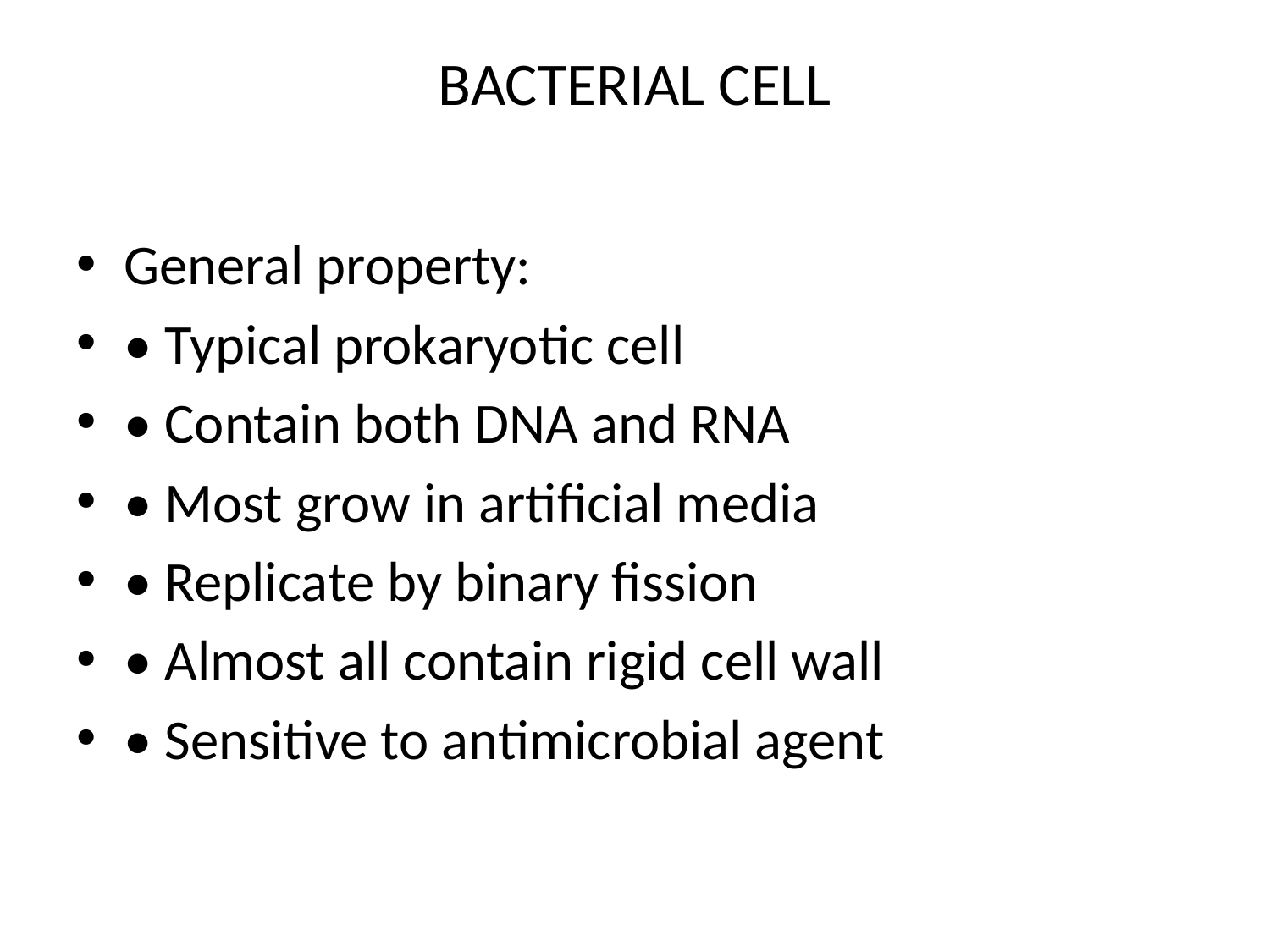

# BACTERIAL CELL
General property:
• Typical prokaryotic cell
• Contain both DNA and RNA
• Most grow in artificial media
• Replicate by binary fission
• Almost all contain rigid cell wall
• Sensitive to antimicrobial agent